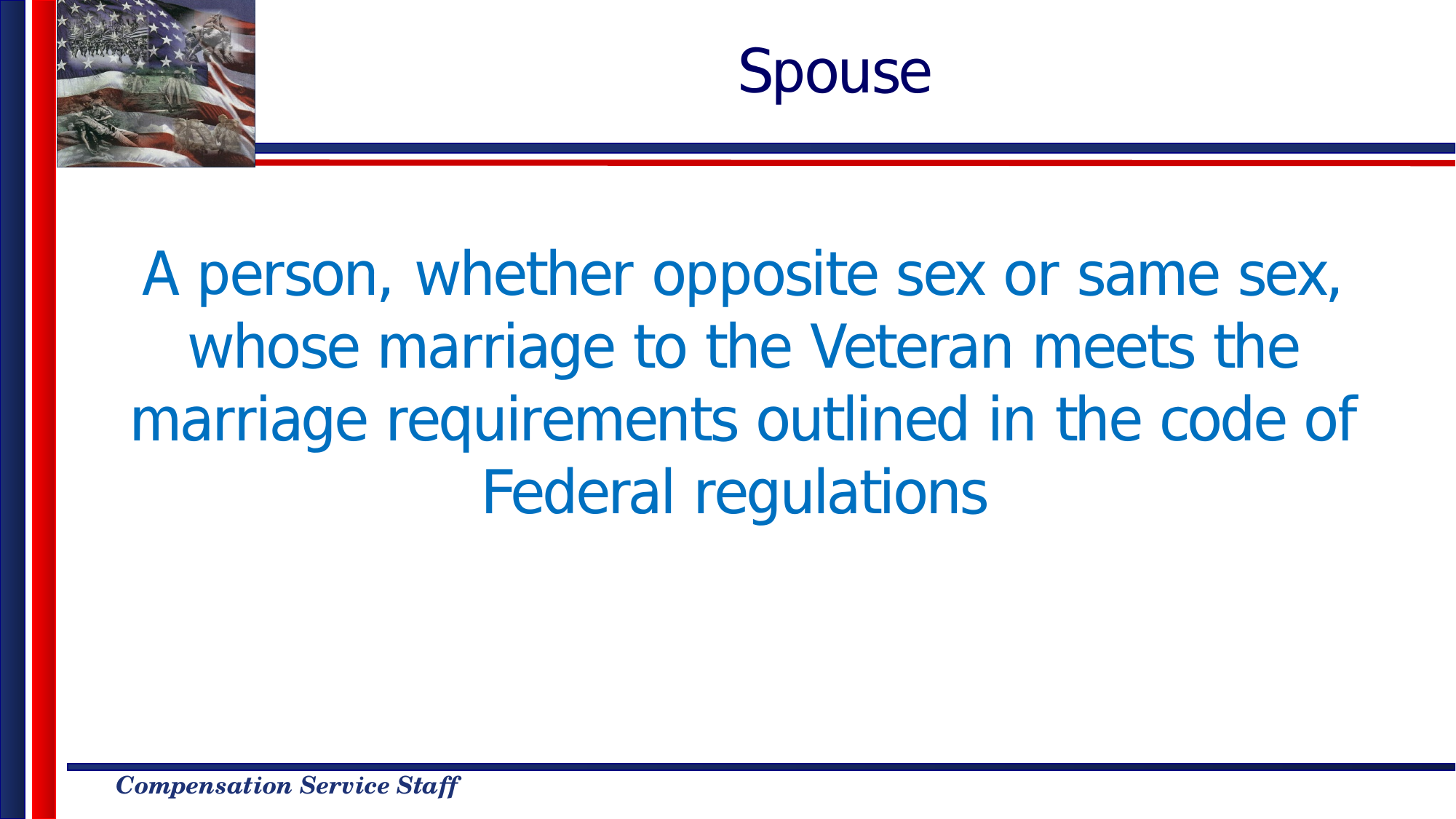

# Spouse

A person, whether opposite sex or same sex, whose marriage to the Veteran meets the marriage requirements outlined in the code of Federal regulations